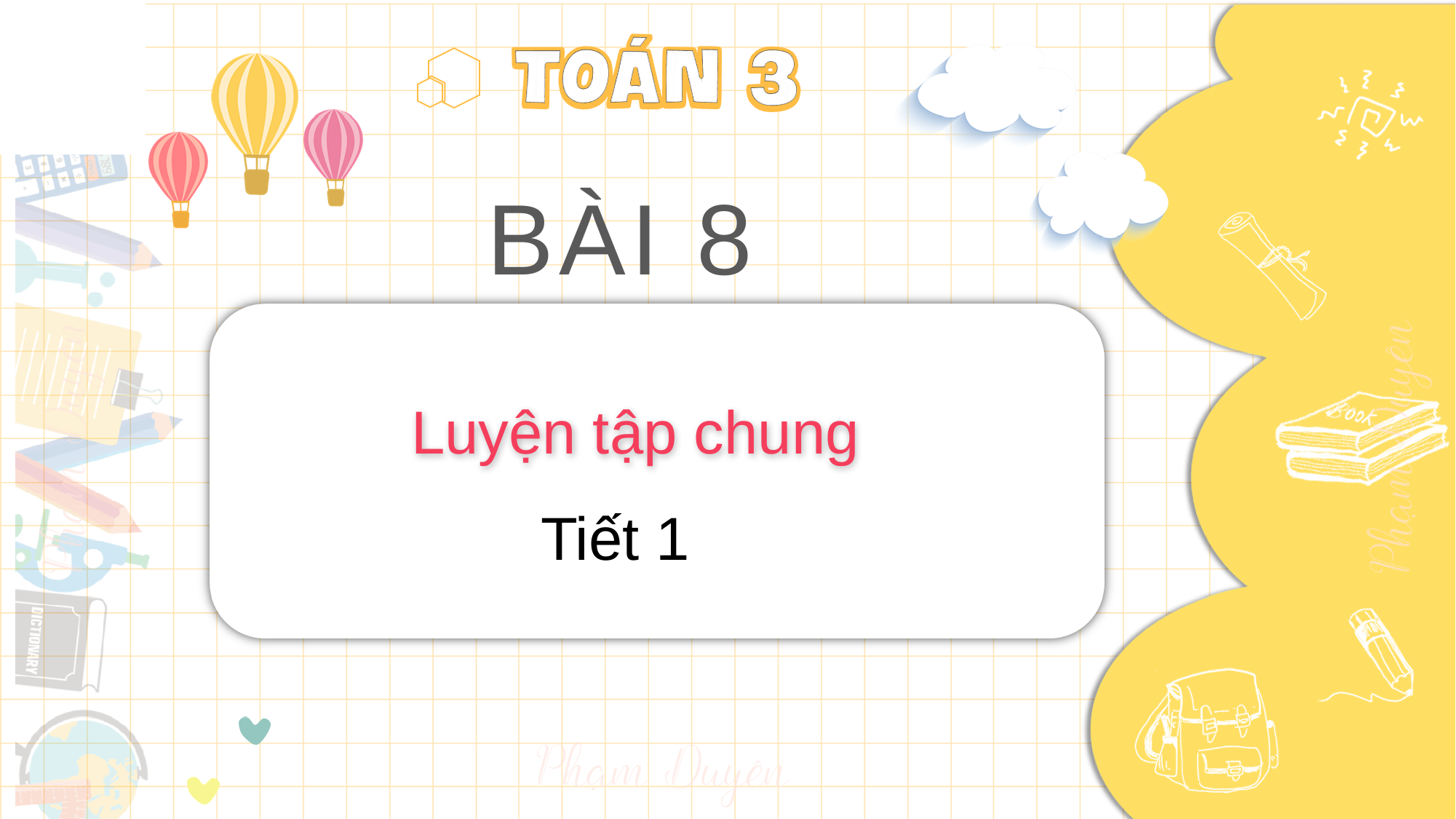

BÀI 8
Luyện tập chung
Tiết 1